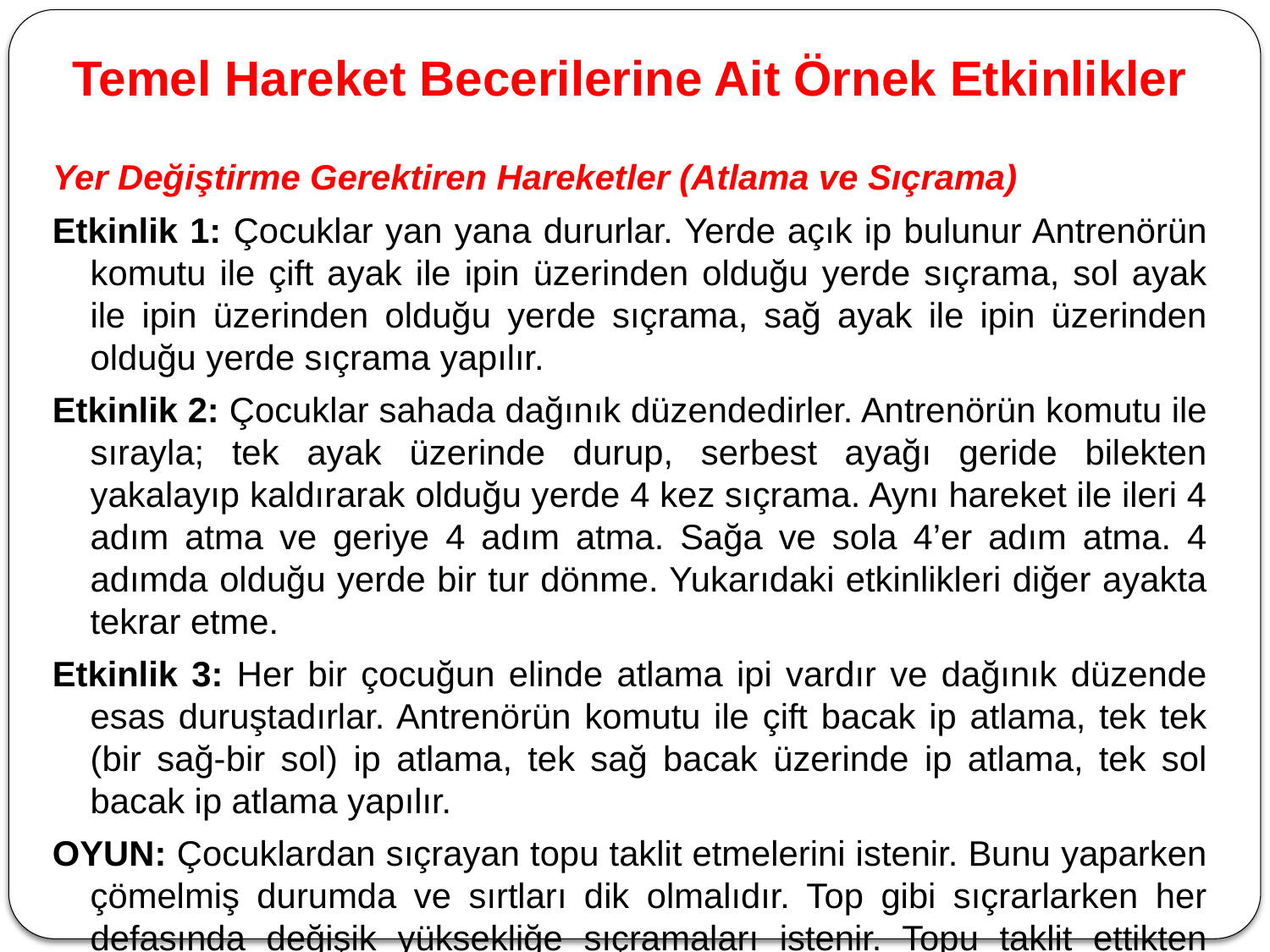

# Temel Hareket Becerilerine Ait Örnek Etkinlikler
Yer Değiştirme Gerektiren Hareketler (Atlama ve Sıçrama)
Etkinlik 1: Çocuklar yan yana dururlar. Yerde açık ip bulunur Antrenörün komutu ile çift ayak ile ipin üzerinden olduğu yerde sıçrama, sol ayak ile ipin üzerinden olduğu yerde sıçrama, sağ ayak ile ipin üzerinden olduğu yerde sıçrama yapılır.
Etkinlik 2: Çocuklar sahada dağınık düzendedirler. Antrenörün komutu ile sırayla; tek ayak üzerinde durup, serbest ayağı geride bilekten yakalayıp kaldırarak olduğu yerde 4 kez sıçrama. Aynı hareket ile ileri 4 adım atma ve geriye 4 adım atma. Sağa ve sola 4’er adım atma. 4 adımda olduğu yerde bir tur dönme. Yukarıdaki etkinlikleri diğer ayakta tekrar etme.
Etkinlik 3: Her bir çocuğun elinde atlama ipi vardır ve dağınık düzende esas duruştadırlar. Antrenörün komutu ile çift bacak ip atlama, tek tek (bir sağ-bir sol) ip atlama, tek sağ bacak üzerinde ip atlama, tek sol bacak ip atlama yapılır.
OYUN: Çocuklardan sıçrayan topu taklit etmelerini istenir. Bunu yaparken çömelmiş durumda ve sırtları dik olmalıdır. Top gibi sıçrarlarken her defasında değişik yüksekliğe sıçramaları istenir. Topu taklit ettikten sonra çocuklar ikişerli eş olurlar. Biri top olur, diğeri topu sıçratan olur. Antrenörün komutu ile topu sıçratan arkadaşının ya omzunu ya da başını hafifçe iterek sıçratmayı başlatır.